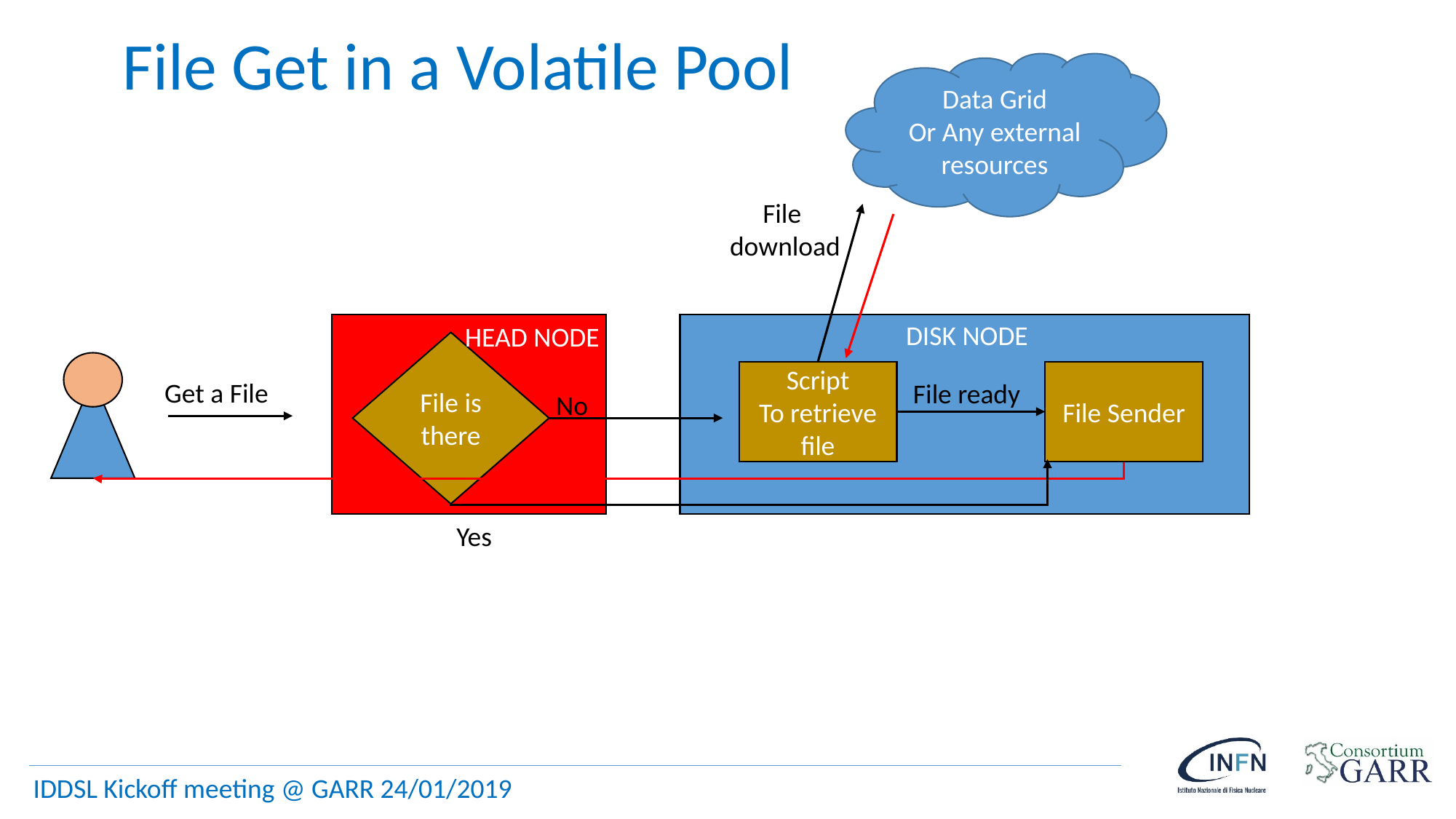

File Get in a Volatile Pool
Data Grid
Or Any external resources
File
download
DISK NODE
HEAD NODE

File is there

Script
To retrieve file
File Sender
Get a File
File ready

No
Yes